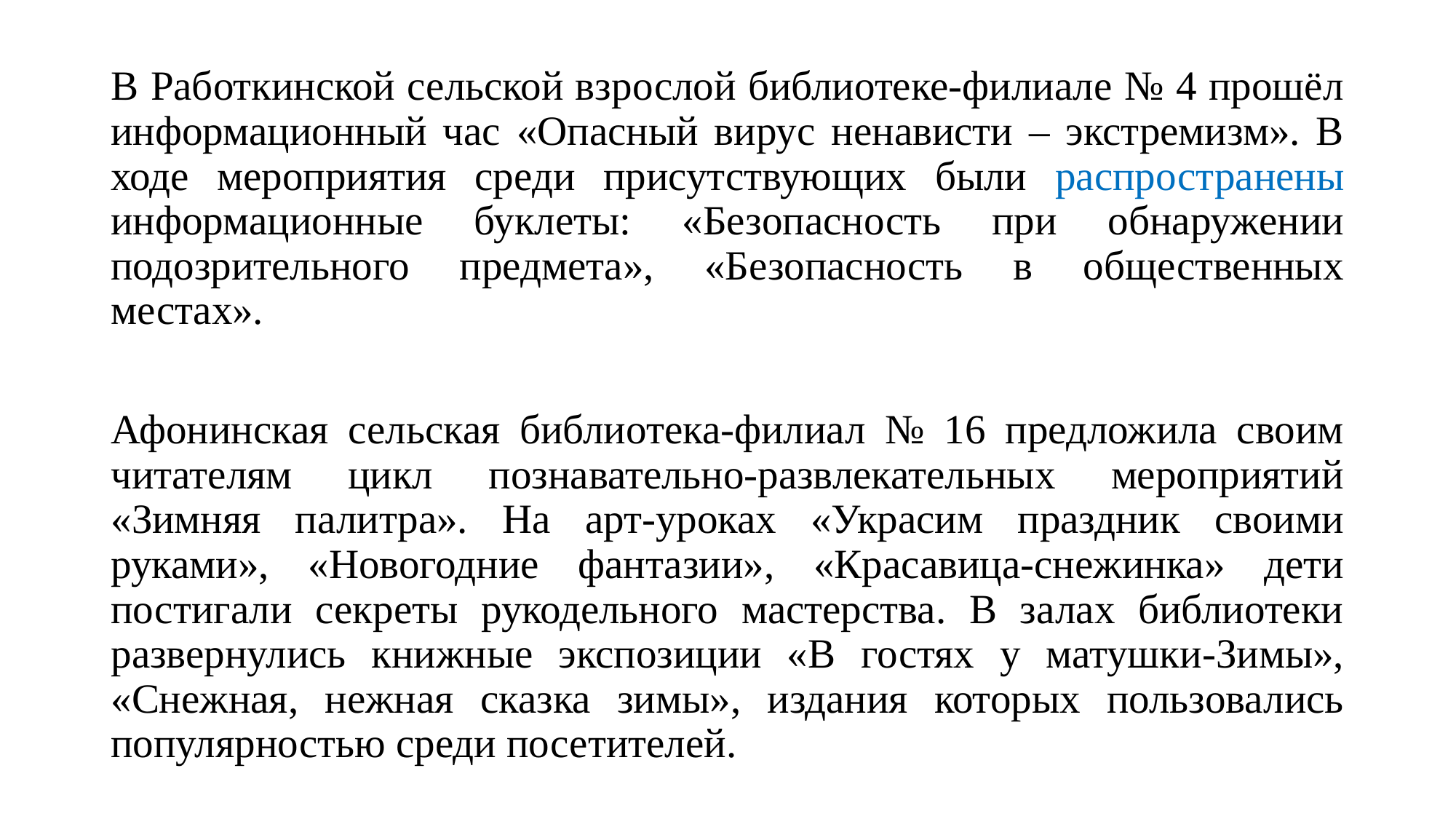

В Работкинской сельской взрослой библиотеке-филиале № 4 прошёл информационный час «Опасный вирус ненависти – экстремизм». В ходе мероприятия среди присутствующих были распространены информационные буклеты: «Безопасность при обнаружении подозрительного предмета», «Безопасность в общественных местах».

Афонинская сельская библиотека-филиал № 16 предложила своим читателям цикл познавательно-развлекательных мероприятий «Зимняя палитра». На арт-уроках «Украсим праздник своими руками», «Новогодние фантазии», «Красавица-снежинка» дети постигали секреты рукодельного мастерства. В залах библиотеки развернулись книжные экспозиции «В гостях у матушки-Зимы», «Снежная, нежная сказка зимы», издания которых пользовались популярностью среди посетителей.